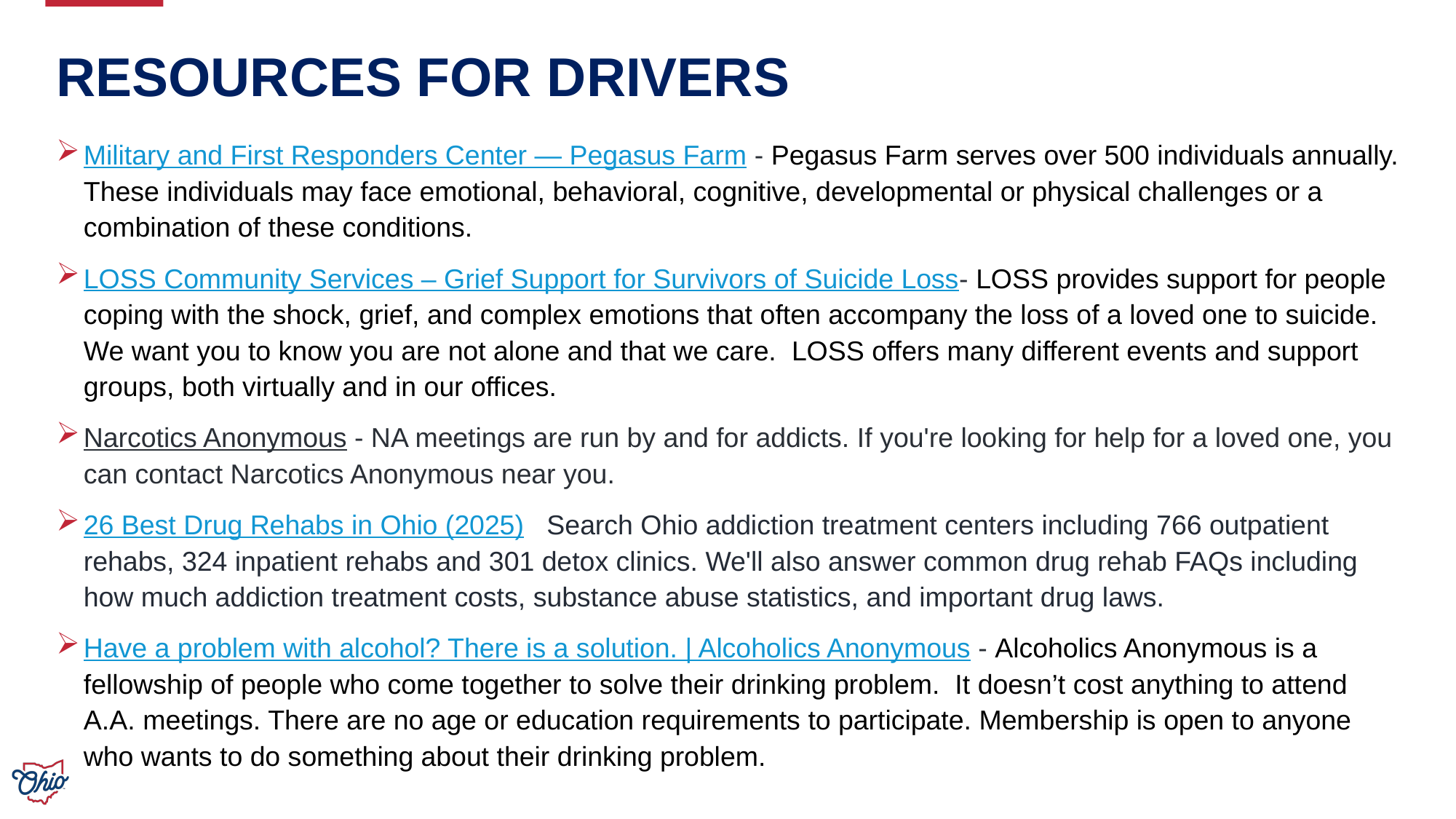

# Resources for drivers
Military and First Responders Center — Pegasus Farm - Pegasus Farm serves over 500 individuals annually. These individuals may face emotional, behavioral, cognitive, developmental or physical challenges or a combination of these conditions.
LOSS Community Services – Grief Support for Survivors of Suicide Loss- LOSS provides support for people coping with the shock, grief, and complex emotions that often accompany the loss of a loved one to suicide. We want you to know you are not alone and that we care.  LOSS offers many different events and support groups, both virtually and in our offices.
Narcotics Anonymous - NA meetings are run by and for addicts. If you're looking for help for a loved one, you can contact Narcotics Anonymous near you.
26 Best Drug Rehabs in Ohio (2025)i- Search Ohio addiction treatment centers including 766 outpatient rehabs, 324 inpatient rehabs and 301 detox clinics. We'll also answer common drug rehab FAQs including how much addiction treatment costs, substance abuse statistics, and important drug laws.s
Have a problem with alcohol? There is a solution. | Alcoholics Anonymous - Alcoholics Anonymous is a fellowship of people who come together to solve their drinking problem.  It doesn’t cost anything to attend A.A. meetings. There are no age or education requirements to participate. Membership is open to anyone who wants to do something about their drinking problem.
f recovery is built on the simple foundation of one alcoholic sharing with another.  If your drinking is out of